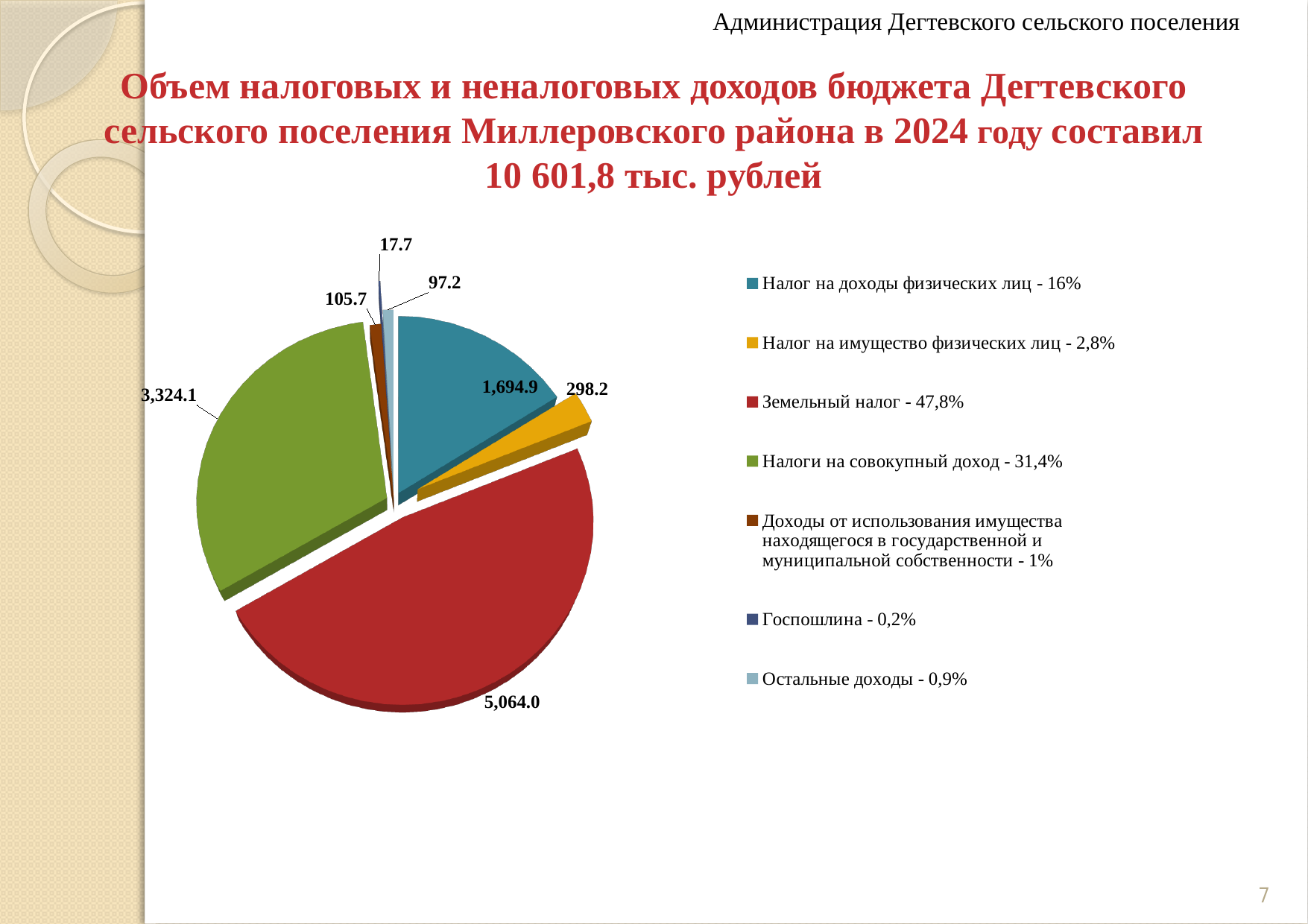

Администрация Дегтевского сельского поселения
Объем налоговых и неналоговых доходов бюджета Дегтевского сельского поселения Миллеровского района в 2024 году составил 10 601,8 тыс. рублей

[unsupported chart]

7